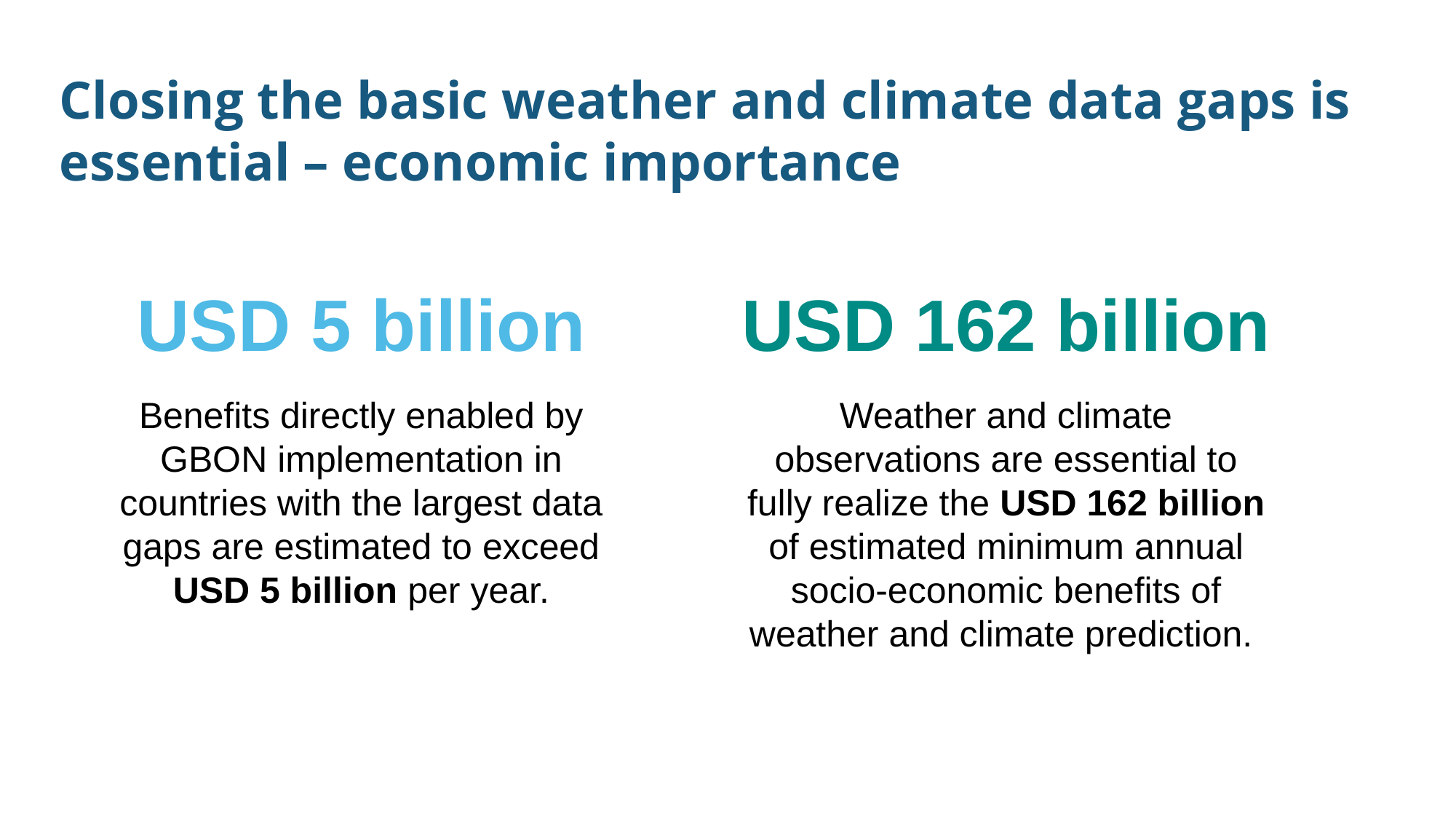

# Closing the basic weather and climate data gaps is essential – economic importance
USD 5 billion
USD 162 billion
Benefits directly enabled by GBON implementation in countries with the largest data gaps are estimated to exceed USD 5 billion per year.
Weather and climate observations are essential to fully realize the USD 162 billion of estimated minimum annual socio-economic benefits of weather and climate prediction.